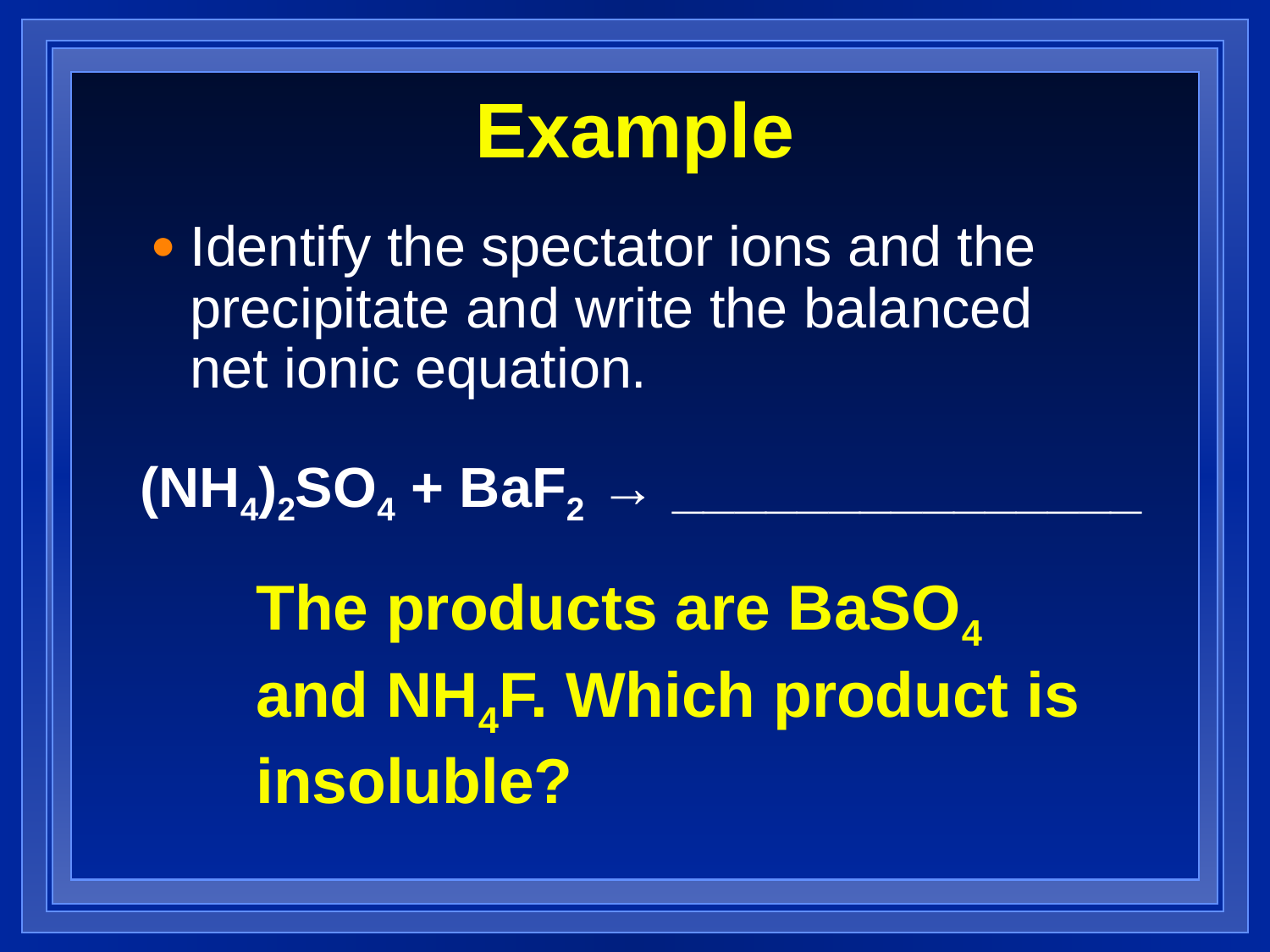

# Example
Identify the spectator ions and the precipitate and write the balanced net ionic equation.

(NH4)2SO4 + BaF2 → _______________
The products are BaSO4 and NH4F. Which product is insoluble?